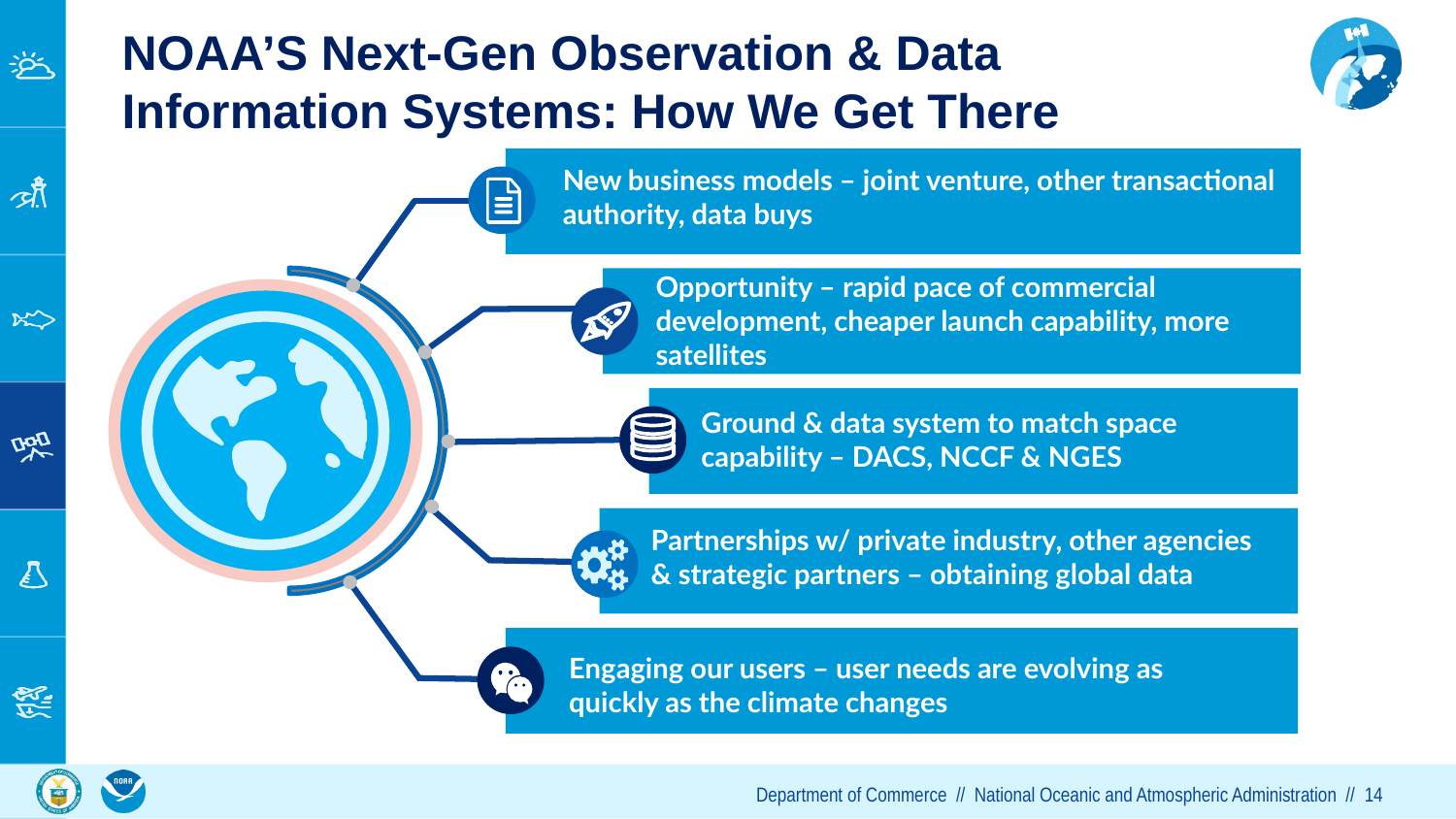

# NOAA’S Next-Gen Observation & Data Information Systems: How We Get There

New business models – joint venture, other transactional authority, data buys

Opportunity – rapid pace of commercial development, cheaper launch capability, more satellites

Ground & data system to match space capability – DACS, NCCF & NGES

Partnerships w/ private industry, other agencies
& strategic partners – obtaining global data

Engaging our users – user needs are evolving as quickly as the climate changes